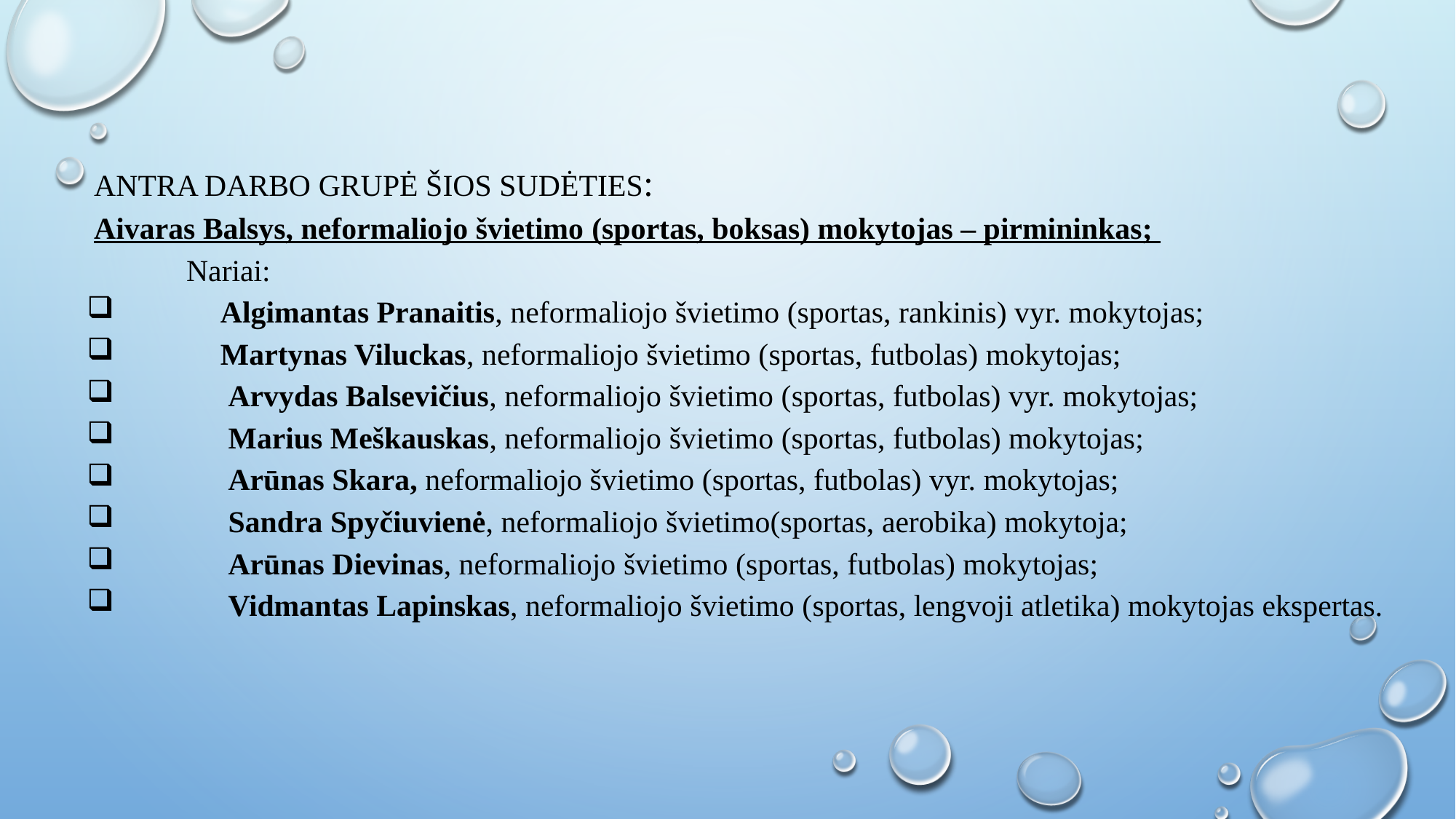

ANTRA DARBO GRUPĖ ŠIOS SUDĖTIES:
 Aivaras Balsys, neformaliojo švietimo (sportas, boksas) mokytojas – pirmininkas;
             Nariai:
             Algimantas Pranaitis, neformaliojo švietimo (sportas, rankinis) vyr. mokytojas;
             Martynas Viluckas, neformaliojo švietimo (sportas, futbolas) mokytojas;
              Arvydas Balsevičius, neformaliojo švietimo (sportas, futbolas) vyr. mokytojas;
              Marius Meškauskas, neformaliojo švietimo (sportas, futbolas) mokytojas;
              Arūnas Skara, neformaliojo švietimo (sportas, futbolas) vyr. mokytojas;
              Sandra Spyčiuvienė, neformaliojo švietimo(sportas, aerobika) mokytoja;
              Arūnas Dievinas, neformaliojo švietimo (sportas, futbolas) mokytojas;
              Vidmantas Lapinskas, neformaliojo švietimo (sportas, lengvoji atletika) mokytojas ekspertas.